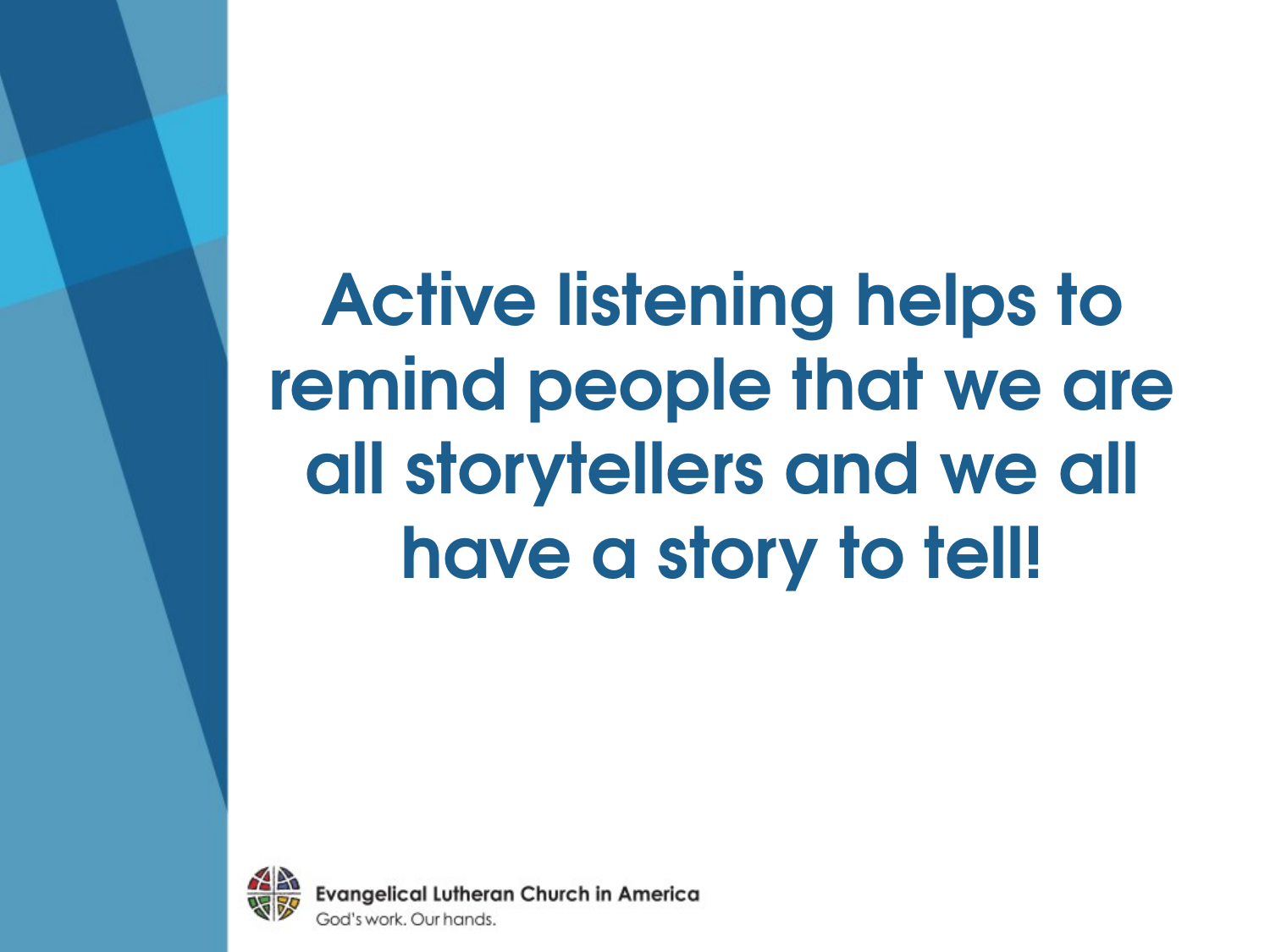

# Active listening helps to remind people that we are all storytellers and we all have a story to tell!